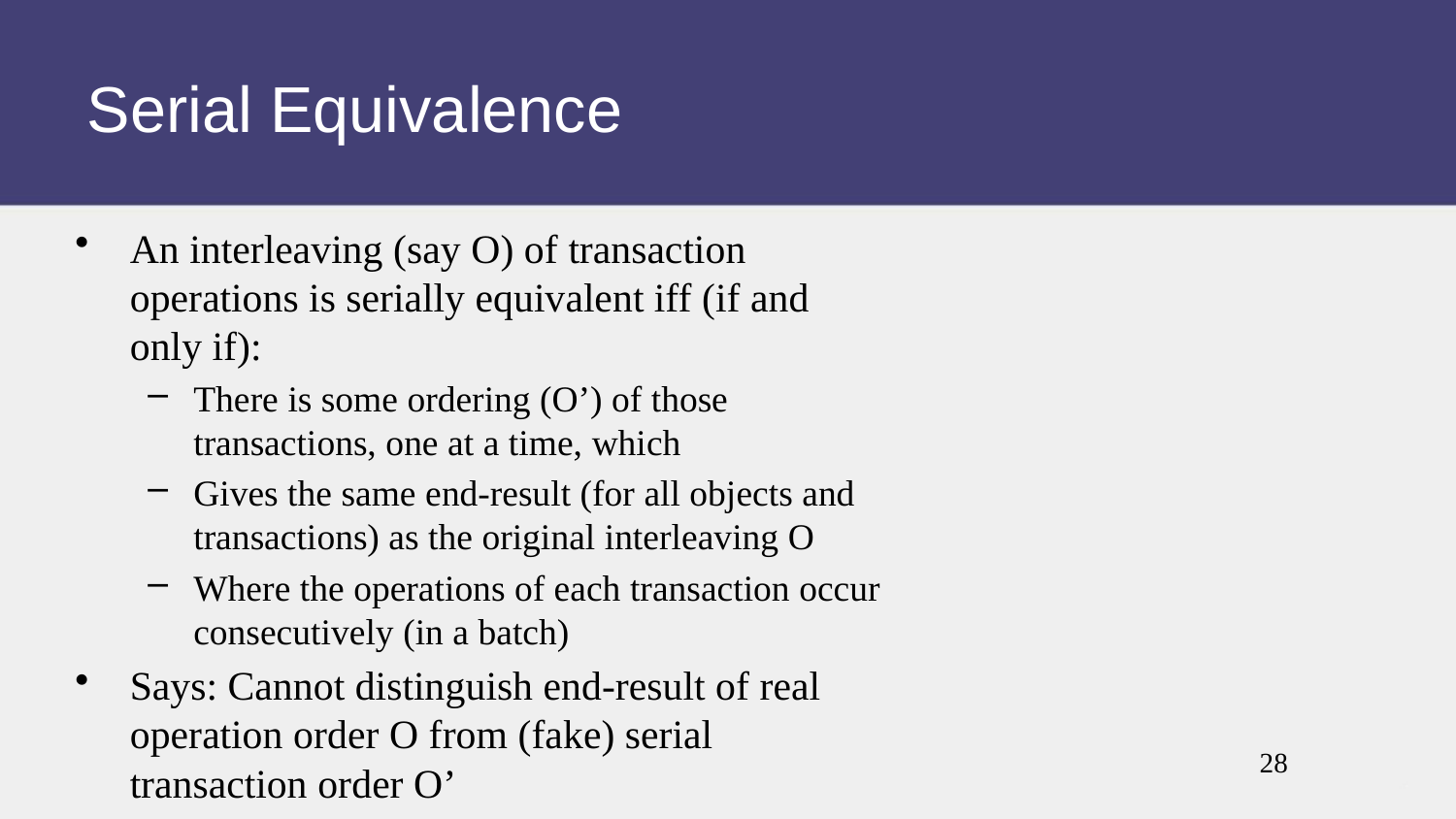

Serial Equivalence
An interleaving (say O) of transaction operations is serially equivalent iff (if and only if):
There is some ordering (O’) of those transactions, one at a time, which
Gives the same end-result (for all objects and transactions) as the original interleaving O
Where the operations of each transaction occur consecutively (in a batch)
Says: Cannot distinguish end-result of real operation order O from (fake) serial transaction order O’

28